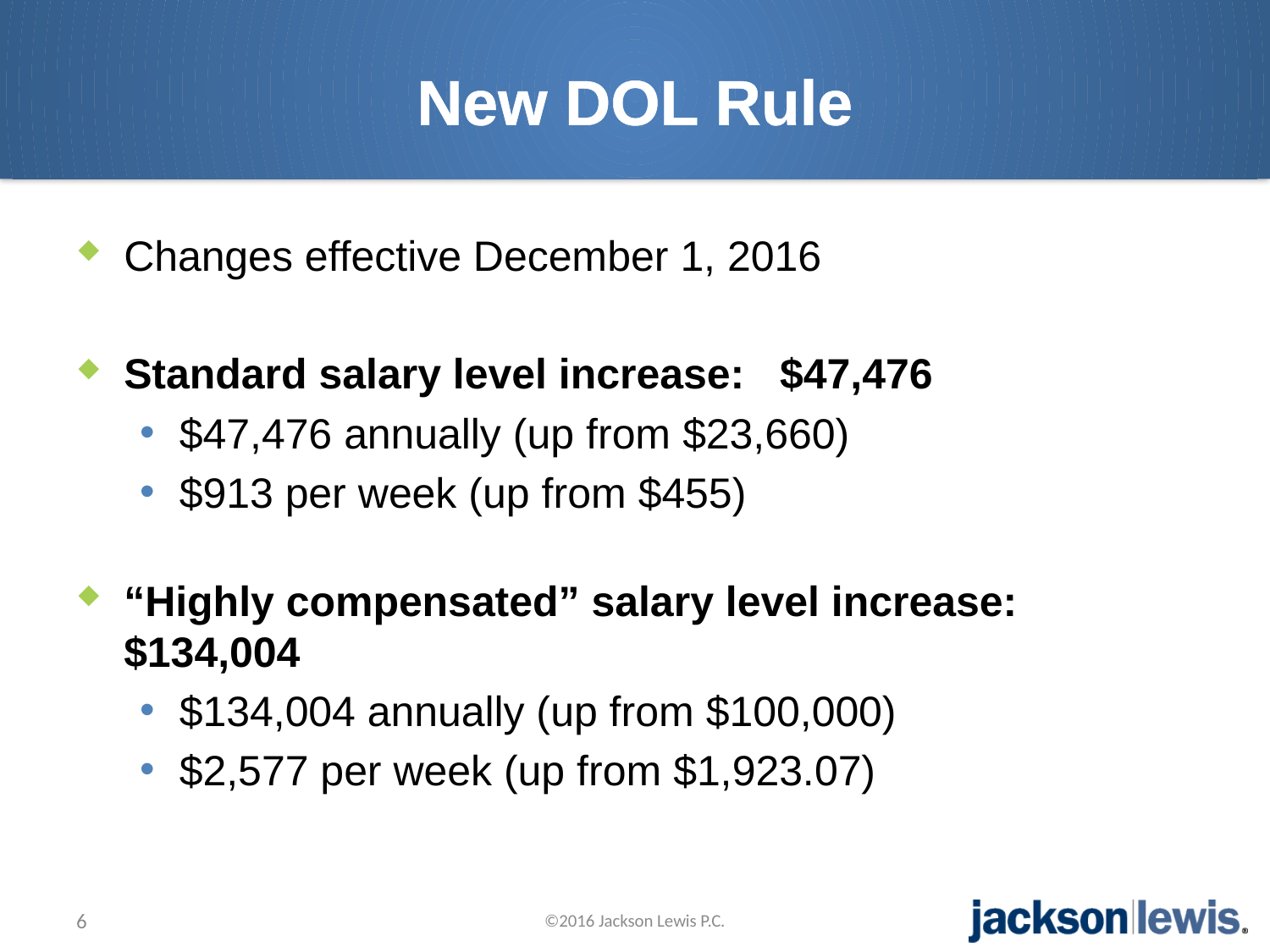

# New DOL Rule
Changes effective December 1, 2016

Standard salary level increase:   $47,476
$47,476 annually (up from $23,660)
$913 per week (up from $455)

“Highly compensated” salary level increase:  $134,004
$134,004 annually (up from $100,000)
$2,577 per week (up from $1,923.07)
6
©2016 Jackson Lewis P.C.